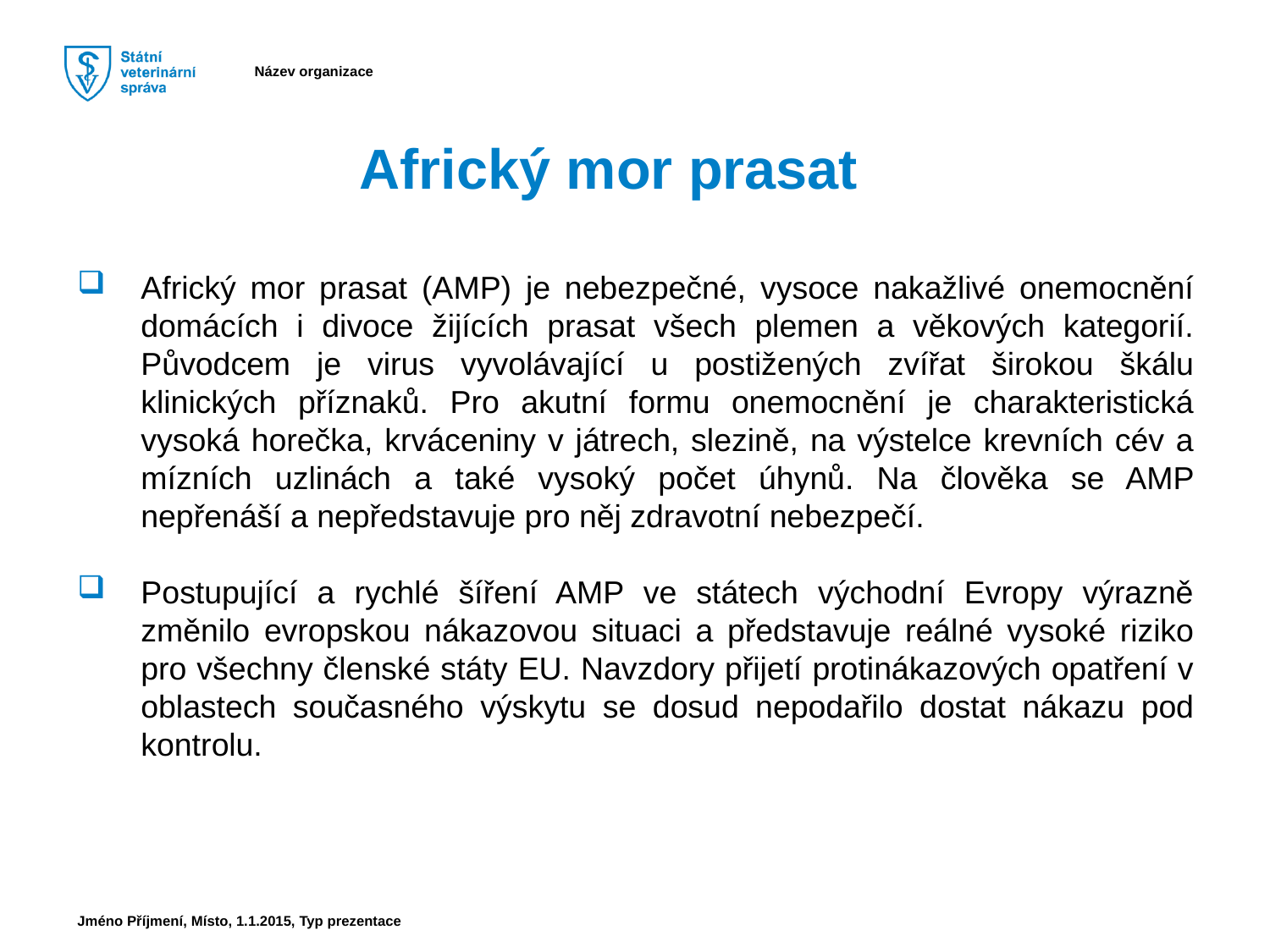

Africký mor prasat

Africký mor prasat (AMP) je nebezpečné, vysoce nakažlivé onemocnění domácích i divoce žijících prasat všech plemen a věkových kategorií. Původcem je virus vyvolávající u postižených zvířat širokou škálu klinických příznaků. Pro akutní formu onemocnění je charakteristická vysoká horečka, krváceniny v játrech, slezině, na výstelce krevních cév a mízních uzlinách a také vysoký počet úhynů. Na člověka se AMP nepřenáší a nepředstavuje pro něj zdravotní nebezpečí.

Postupující a rychlé šíření AMP ve státech východní Evropy výrazně změnilo evropskou nákazovou situaci a představuje reálné vysoké riziko pro všechny členské státy EU. Navzdory přijetí protinákazových opatření v oblastech současného výskytu se dosud nepodařilo dostat nákazu pod kontrolu.